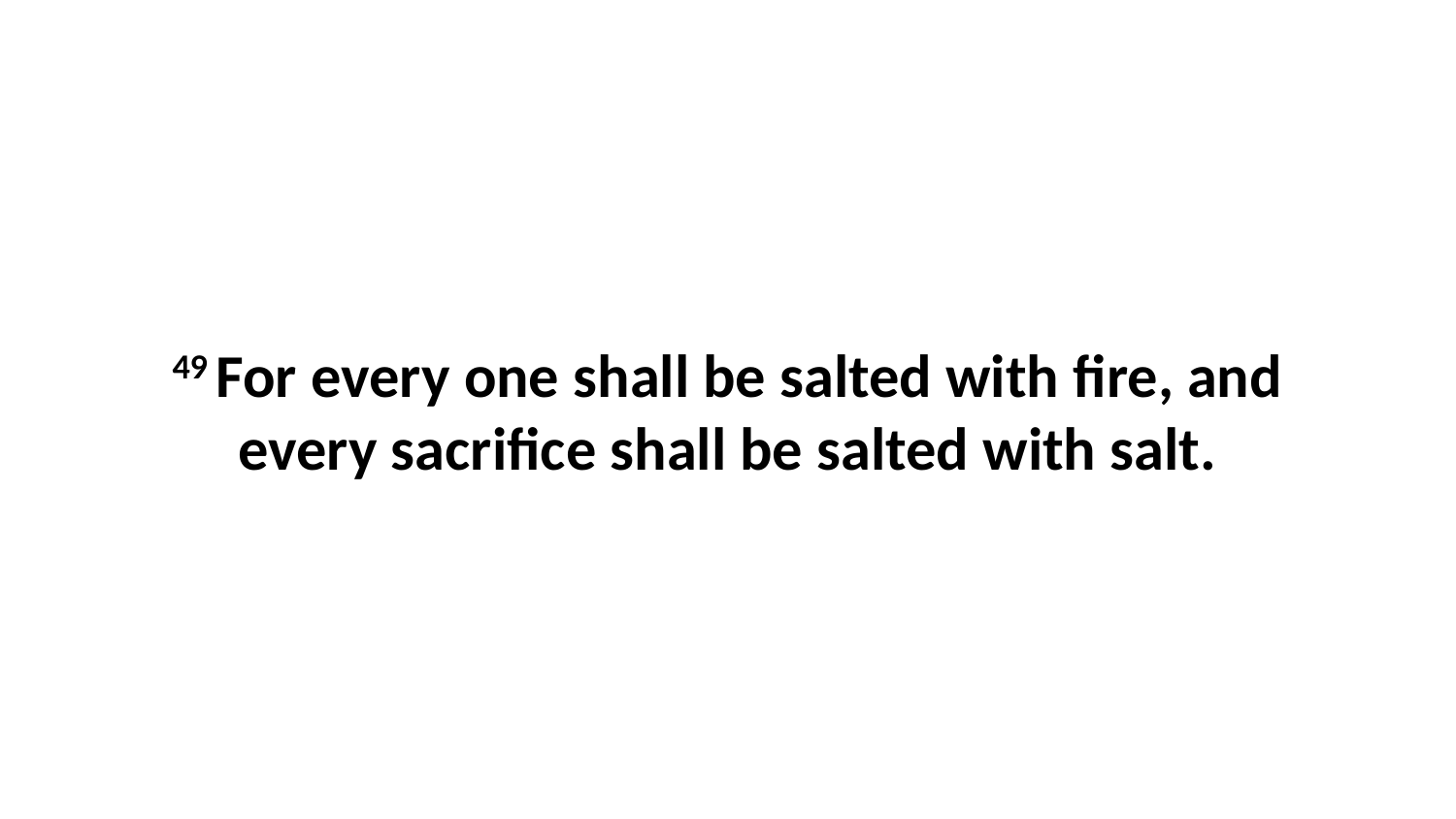

49 For every one shall be salted with fire, and every sacrifice shall be salted with salt.